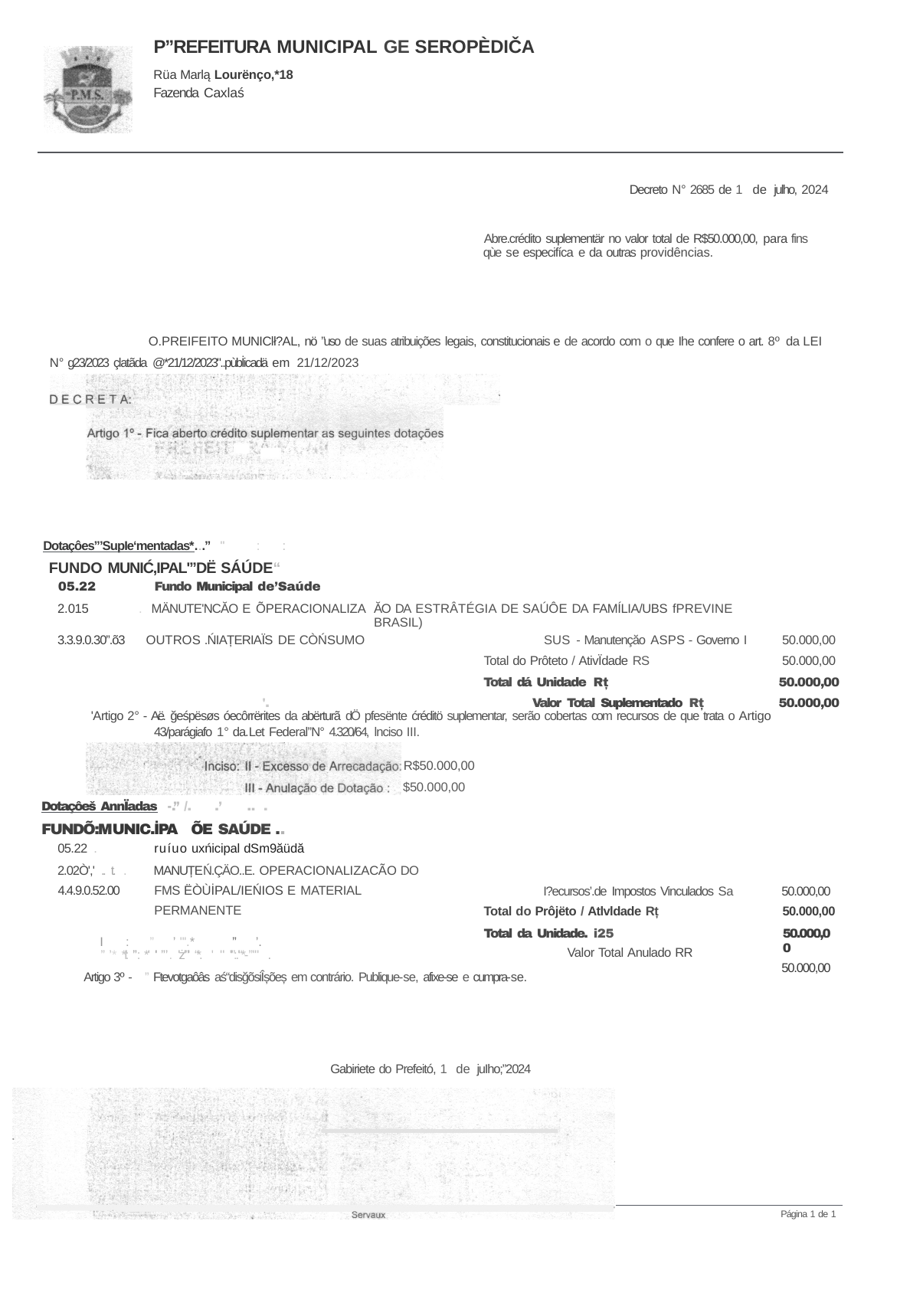

P”REFEITURA MUNICIPAL GE SEROPÈDIČA
Rüa Marlą Lourënço,*18
Fazenda Caxlaś
Decreto N° 2685 de 1 de julho, 2024

Abre.crédito suplementär no valor total de R$50.000,00, para fins qùe se especifíca e da outras providências.
O.PREIFEITO MUNIClł?AL, nö ”uso de suas atribuições legais, constitucionais e de acordo com o que Ihe confere o art. 8º da LEI N° g23/2023 çlatãda @*21/12/2023"..pùbİicadä em 21/12/2023
Dotaçôes”’SupIe‘mentadas*...” "	:	:
FUNDO MUNIĆ,IPAL'”DË SÁÚDE“
| 05.22 | Fundo Municipal de’Saúde |  |  |
| --- | --- | --- | --- |
| 2.015 | . MÄNUTE'NCĂO E ÕPERACIONALIZA | ĂO DA ESTRÂTÉGIA DE SAÚÔE DA FAMÍLIA/UBS fPREVINE BRASIL) |  |
| 3.3.9.0.30”.õ3 | OUTROS .ŃIAȚERIAÏS DE CÒŃSUMO | SUS - Manutençăo ASPS - Governo I | 50.000,00 |
|  |  | Total do Prôteto / AtivÏdade RS | 50.000,00 |
|  |  | Total dá Unidade Rț | 50.000,00 |
|  | '. | Valor Total Suplementado Rț | 50.000,00 |
'Artigo 2° - Aë. ğeśpësøs óecôrrërites da abërturã dÖ pfesënte ćréditö suplementar, serão cobertas com recursos de que trata o Artigo 43/parágiafo 1° da.Let Federal”N° 4.320/64, lnciso III.
R$50.000,00
$50.000,00
Dotaçôeš AnnÏadas -.” /.	.’	.. .
FUNDÕ:MUNIC.İPA ÕE SAÚDE ..
05.22 .
2.02Ò',' .. t. .
4.4.9.0.52.00
ruíuo uxńicipal dSm9ăüdă
MANUȚEŃ.ÇÄO..E. OPERACIONALIZACÃO DO FMS ËÒÙİPAL/IEŃIOS E MATERIAL PERMANENTE
I?ecursos’.de Impostos Vinculados Sa
Total do Prôjëto / Atlvldade Rț
Total da Unidade. i25
Valor Total Anulado RR
50.000,00
50.000,00
50.000,00
50.000,00
I	:	”	’ "'.*	”	’.
” ’* *I': ”: *' ' ”’ . 'ż'”' “*. ' '' ''”:.'“*-”'" .
Artigo 3º -  ” Ftevotgaôâs aś“disğõsiÎșõeș em contrário. Publique-se, afixe-se e cumpra-se.
Gabiriete do Prefeitó, 1 de juIho;”2024
Página 1 de 1